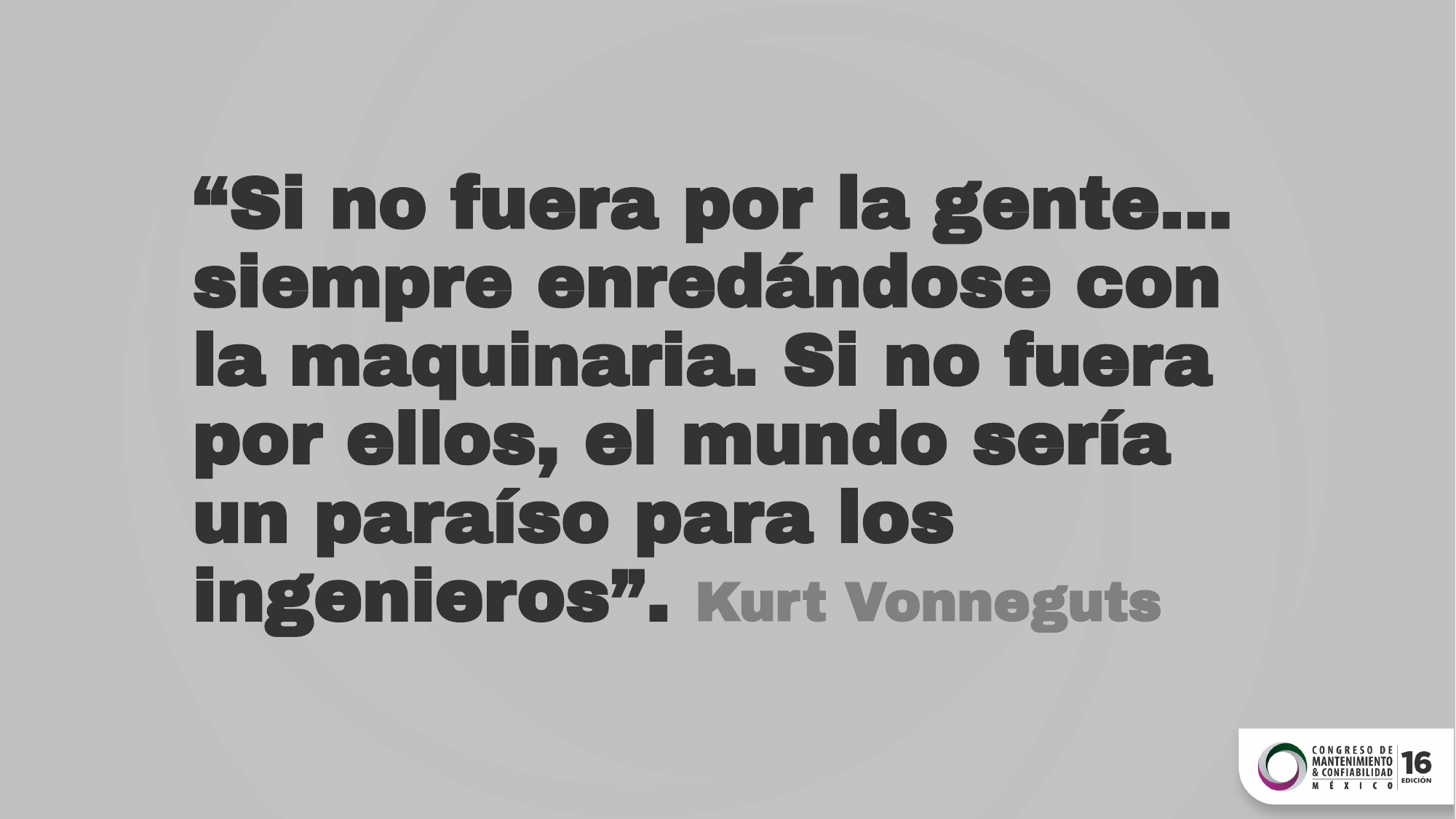

# “Si no fuera por la gente… siempre enredándose con la maquinaria. Si no fuera por ellos, el mundo sería un paraíso para los ingenieros”. Kurt Vonneguts